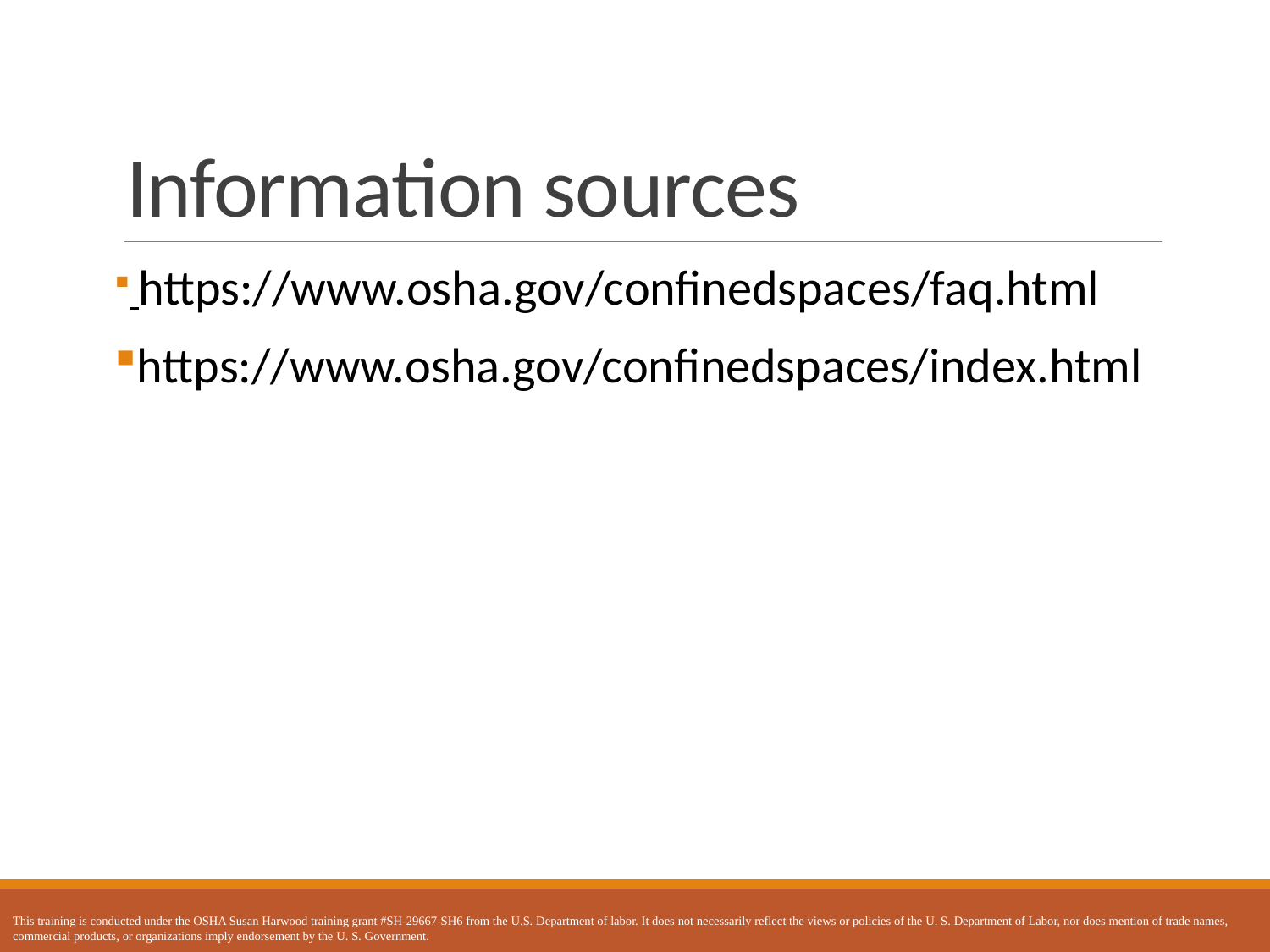

# Information sources
 https://www.osha.gov/confinedspaces/faq.html
https://www.osha.gov/confinedspaces/index.html

This training is conducted under the OSHA Susan Harwood training grant #SH-29667-SH6 from the U.S. Department of labor. It does not necessarily reflect the views or policies of the U. S. Department of Labor, nor does mention of trade names, commercial products, or organizations imply endorsement by the U. S. Government.